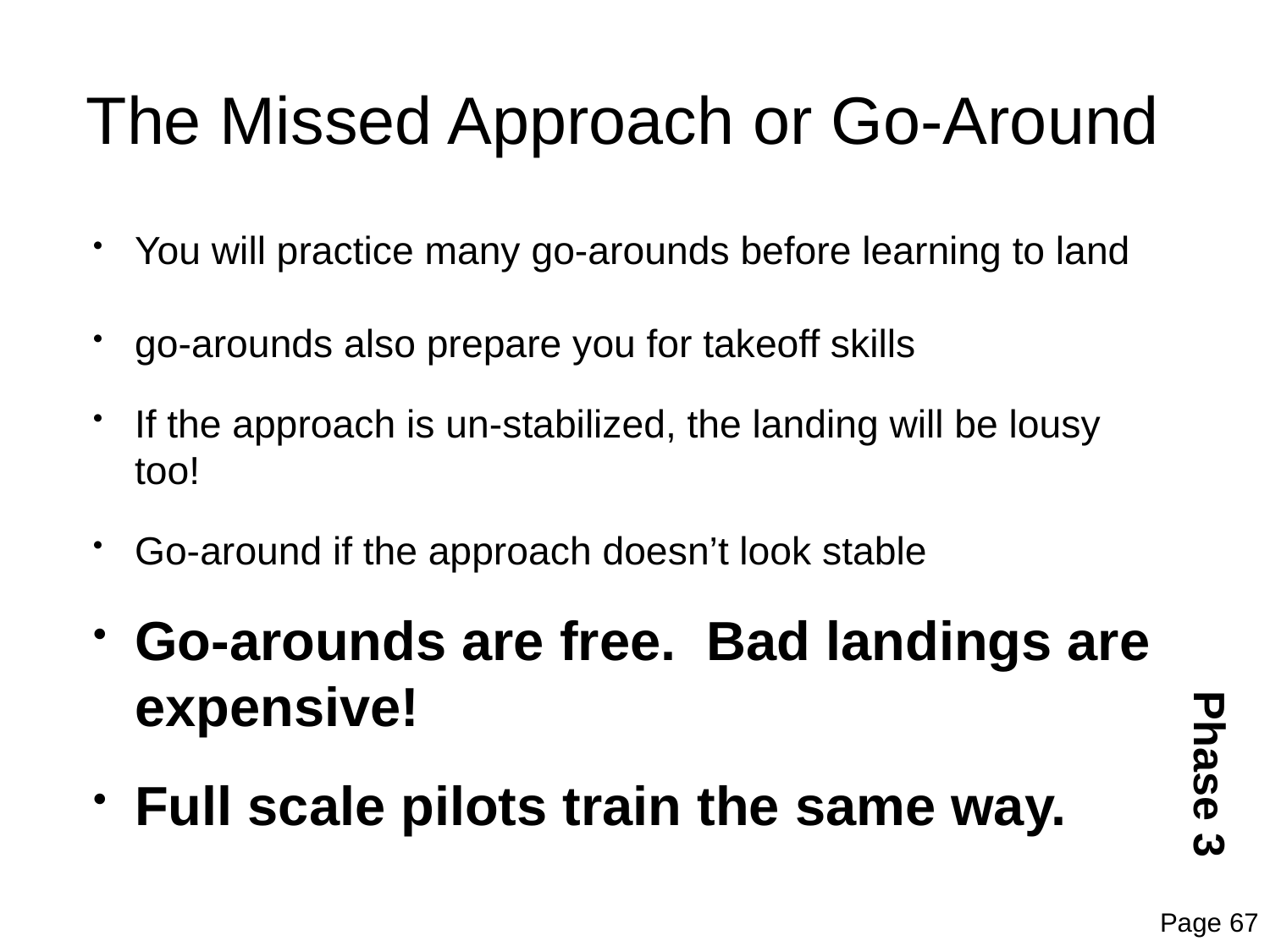

# The Missed Approach or Go-Around
You will practice many go-arounds before learning to land
go-arounds also prepare you for takeoff skills
If the approach is un-stabilized, the landing will be lousy too!
Go-around if the approach doesn’t look stable
Go-arounds are free.  Bad landings are expensive!
Full scale pilots train the same way.
Phase 3
Page 67